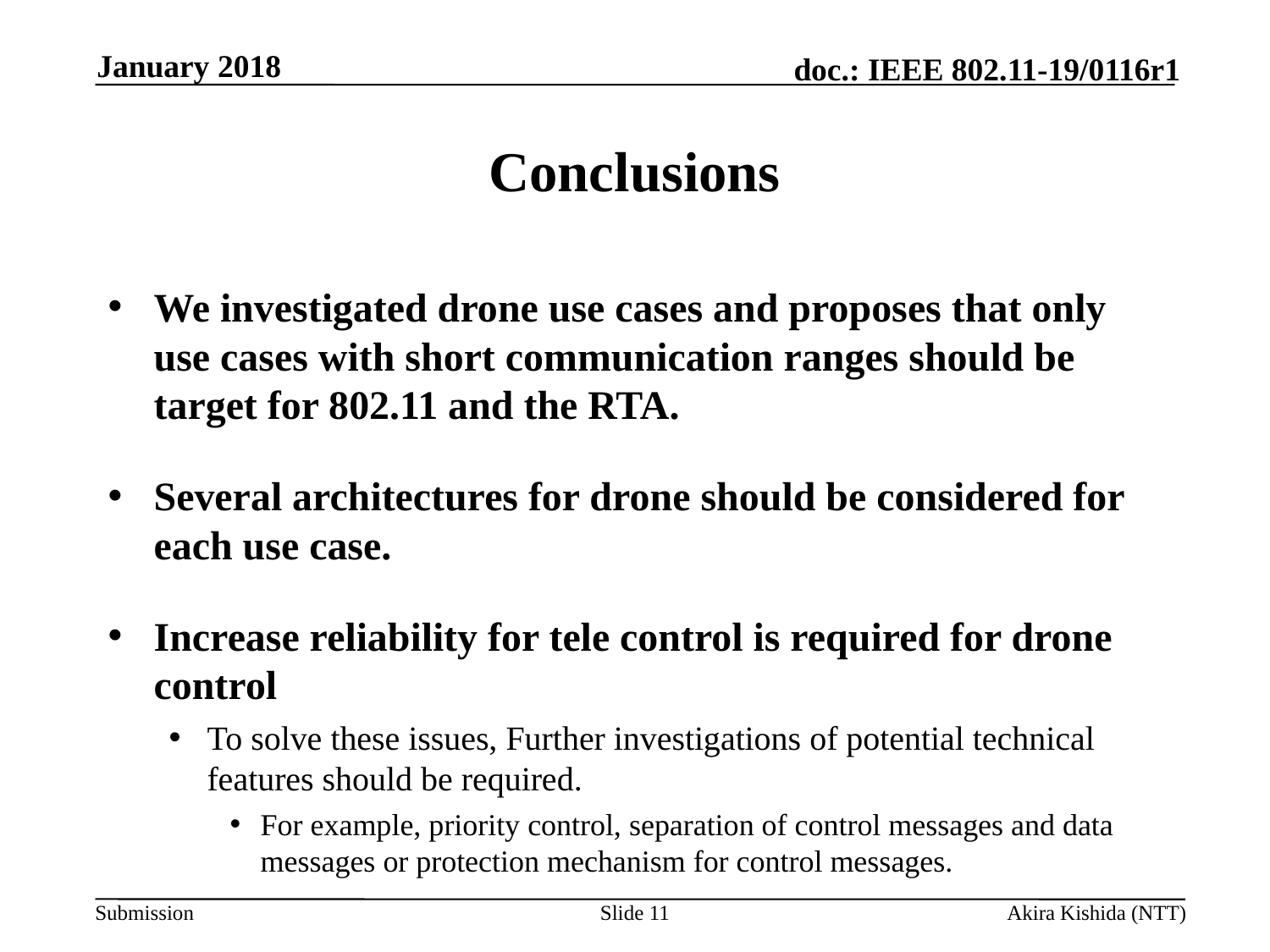

January 2018
# Conclusions
We investigated drone use cases and proposes that only use cases with short communication ranges should be target for 802.11 and the RTA.

Several architectures for drone should be considered for each use case.

Increase reliability for tele control is required for drone control
To solve these issues, Further investigations of potential technical features should be required.
For example, priority control, separation of control messages and data messages or protection mechanism for control messages.

Slide 11
Akira Kishida (NTT)